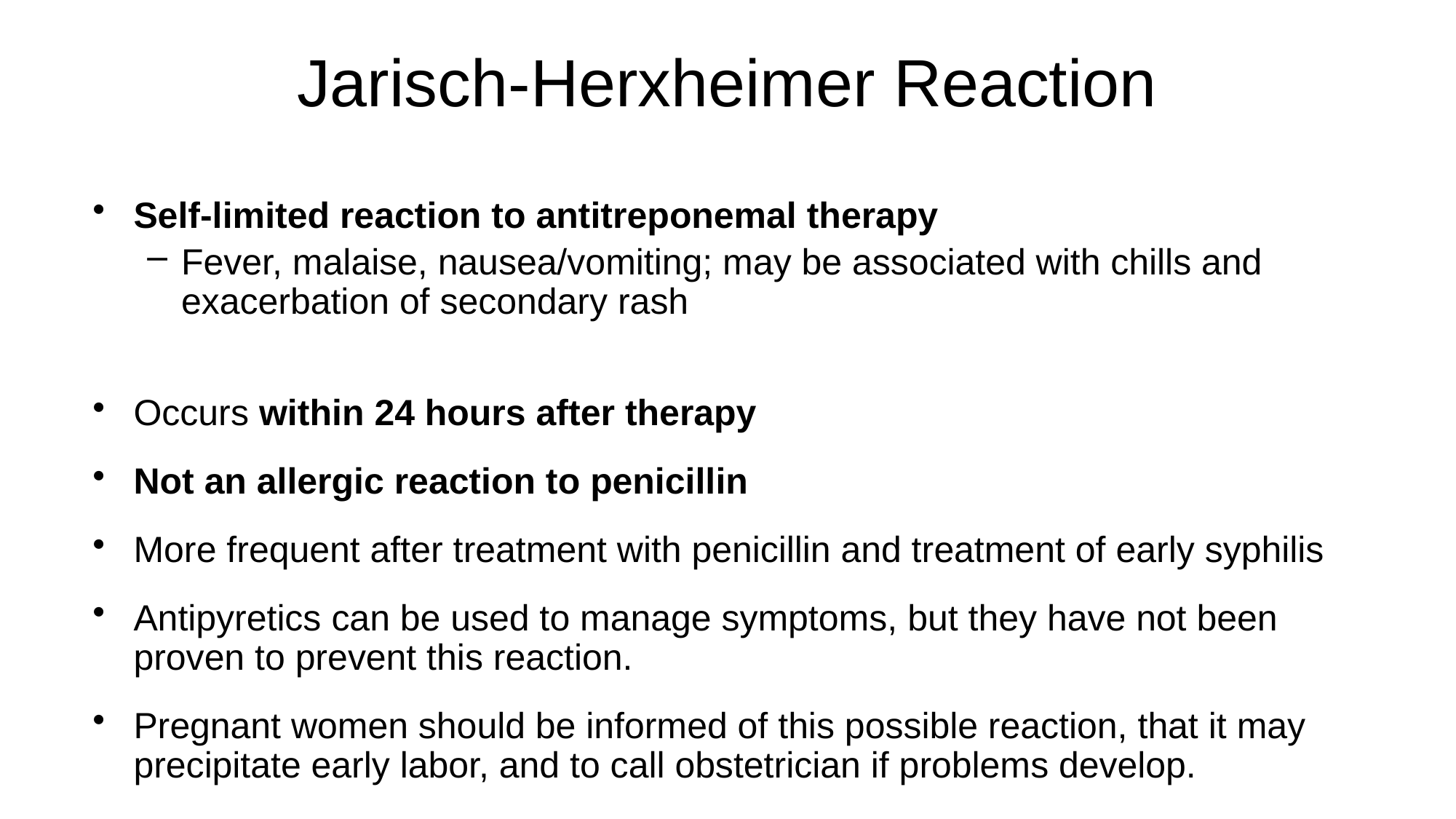

# Jarisch-Herxheimer Reaction
Self-limited reaction to antitreponemal therapy
Fever, malaise, nausea/vomiting; may be associated with chills and exacerbation of secondary rash

Occurs within 24 hours after therapy

Not an allergic reaction to penicillin

More frequent after treatment with penicillin and treatment of early syphilis

Antipyretics can be used to manage symptoms, but they have not been proven to prevent this reaction.

Pregnant women should be informed of this possible reaction, that it may precipitate early labor, and to call obstetrician if problems develop.